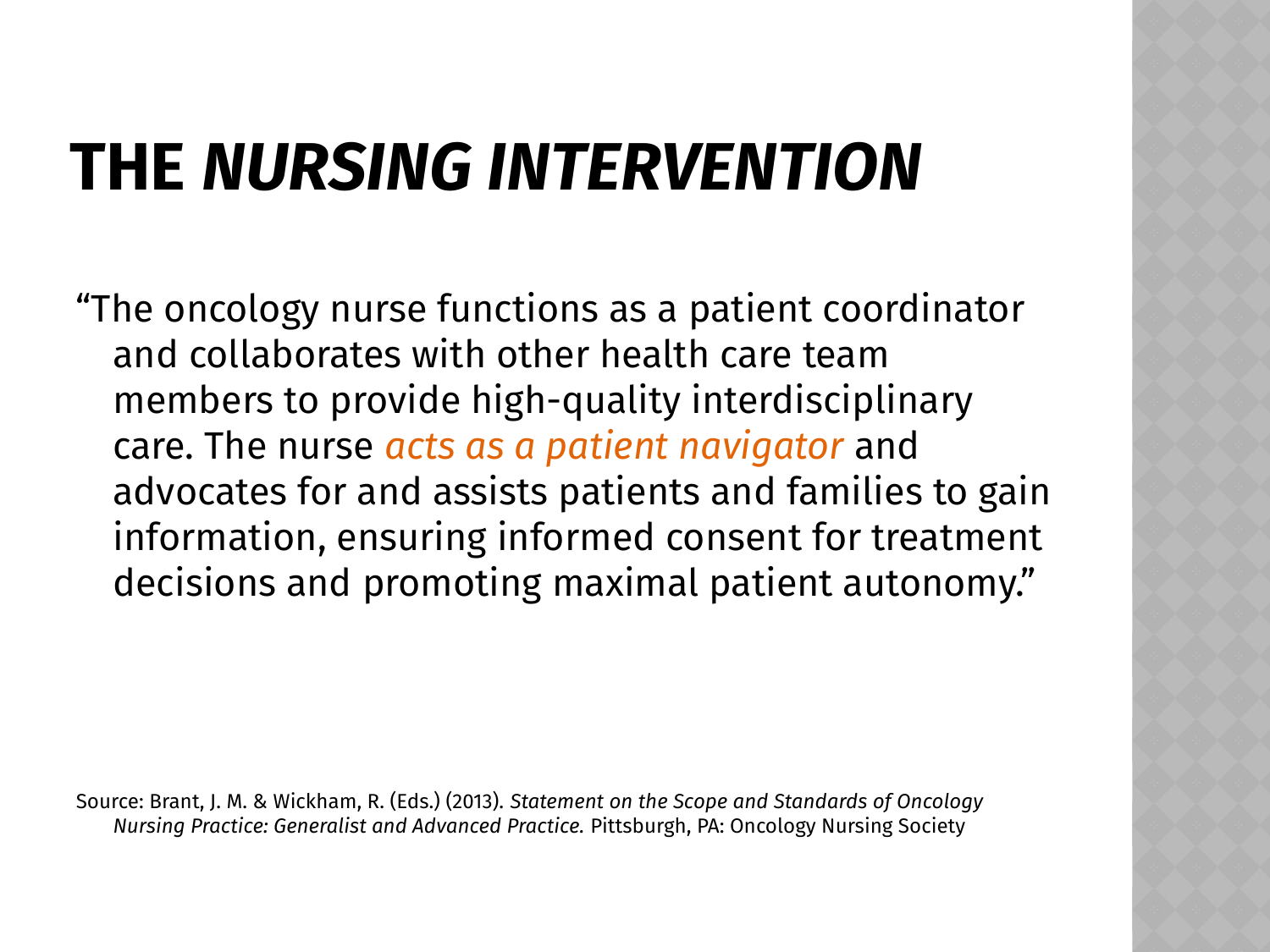

# The Nursing Intervention

“The oncology nurse functions as a patient coordinator and collaborates with other health care team members to provide high-quality interdisciplinary care. The nurse acts as a patient navigator and advocates for and assists patients and families to gain information, ensuring informed consent for treatment decisions and promoting maximal patient autonomy.”

Source: Brant, J. M. & Wickham, R. (Eds.) (2013). Statement on the Scope and Standards of Oncology Nursing Practice: Generalist and Advanced Practice. Pittsburgh, PA: Oncology Nursing Society